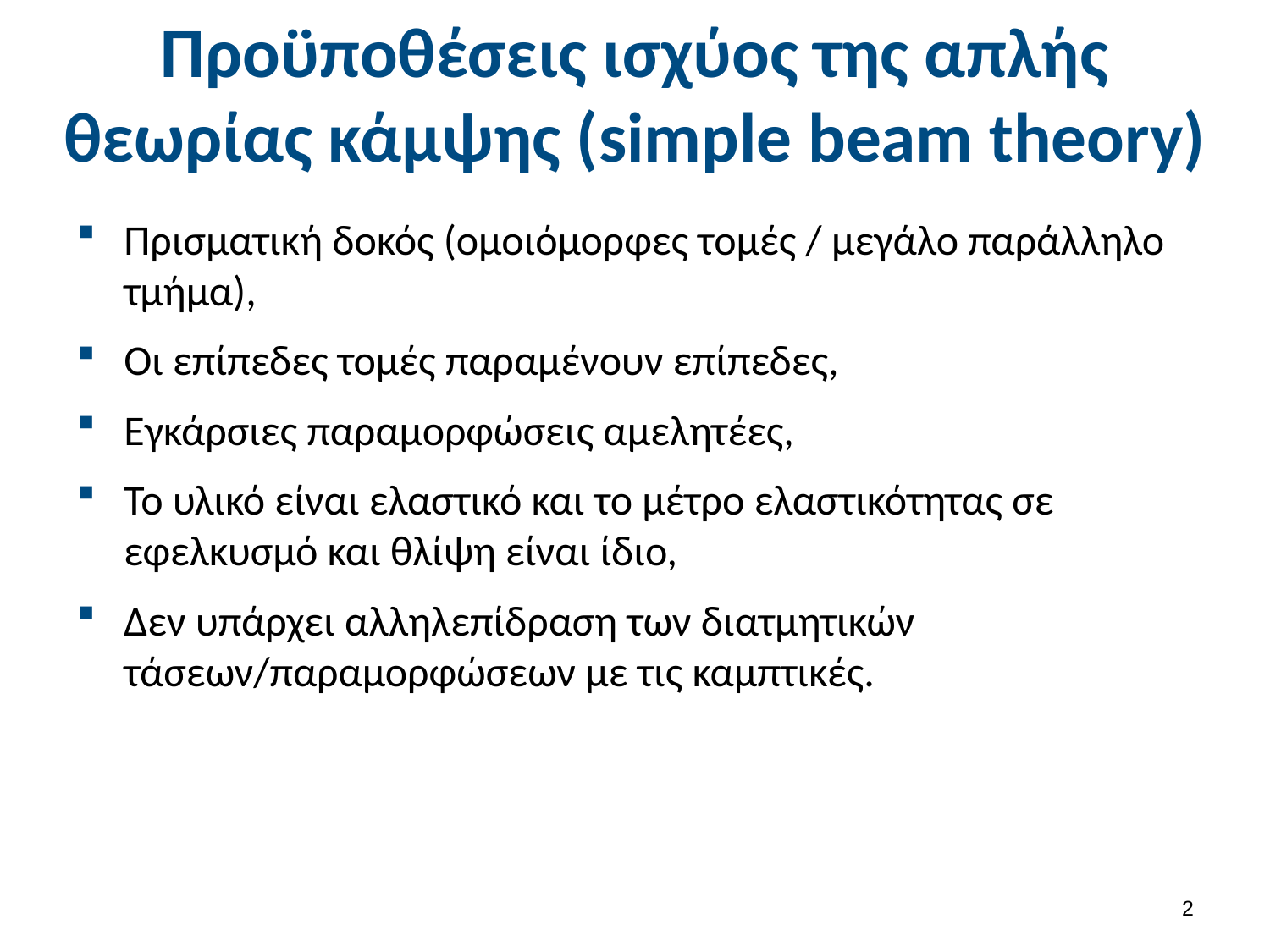

# Προϋποθέσεις ισχύος της απλής θεωρίας κάμψης (simple beam theory)
Πρισματική δοκός (ομοιόμορφες τομές / μεγάλο παράλληλο τμήμα),
Οι επίπεδες τομές παραμένουν επίπεδες,
Εγκάρσιες παραμορφώσεις αμελητέες,
Το υλικό είναι ελαστικό και το μέτρο ελαστικότητας σε εφελκυσμό και θλίψη είναι ίδιο,
Δεν υπάρχει αλληλεπίδραση των διατμητικών τάσεων/παραμορφώσεων με τις καμπτικές.

2